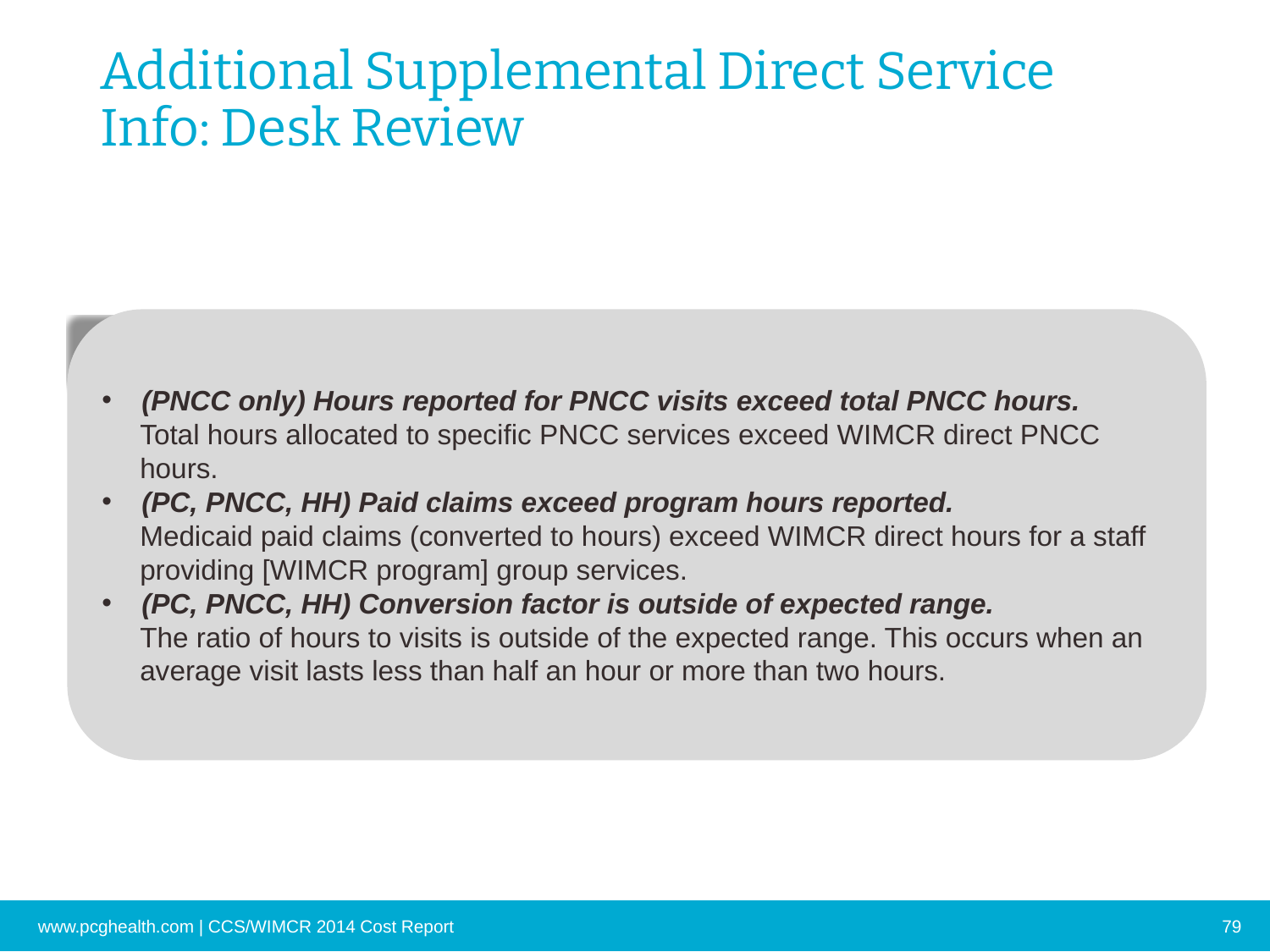

# Additional Supplemental Direct Service Info: Desk Review
(PNCC only) Hours reported for PNCC visits exceed total PNCC hours.
Total hours allocated to specific PNCC services exceed WIMCR direct PNCC hours.
(PC, PNCC, HH) Paid claims exceed program hours reported.
Medicaid paid claims (converted to hours) exceed WIMCR direct hours for a staff providing [WIMCR program] group services.
(PC, PNCC, HH) Conversion factor is outside of expected range.
The ratio of hours to visits is outside of the expected range. This occurs when an average visit lasts less than half an hour or more than two hours.
www.pcghealth.com | CCS/WIMCR 2014 Cost Report
79